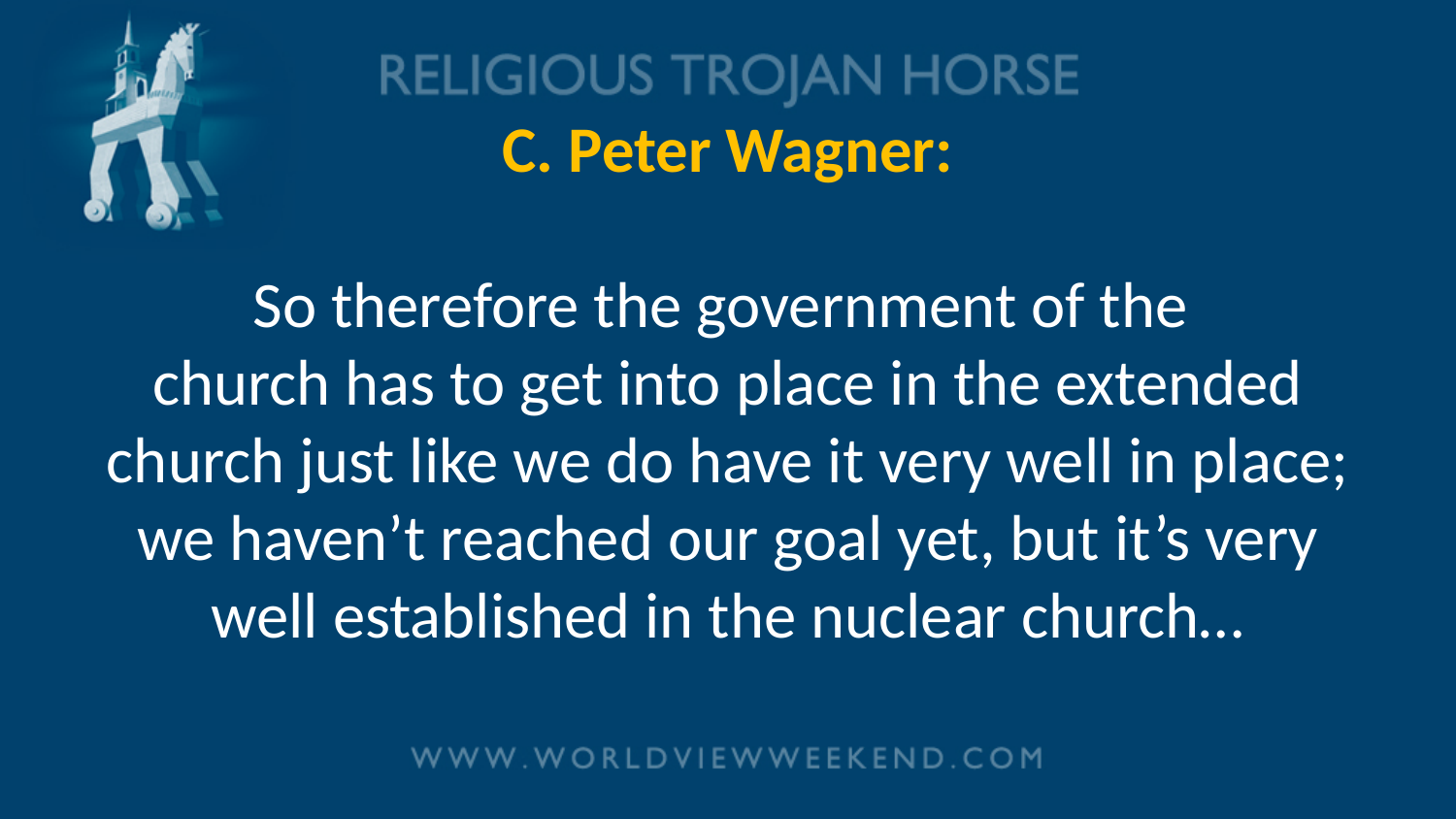

# C. Peter Wagner: So therefore the government of the church has to get into place in the extended church just like we do have it very well in place; we haven’t reached our goal yet, but it’s very well established in the nuclear church…